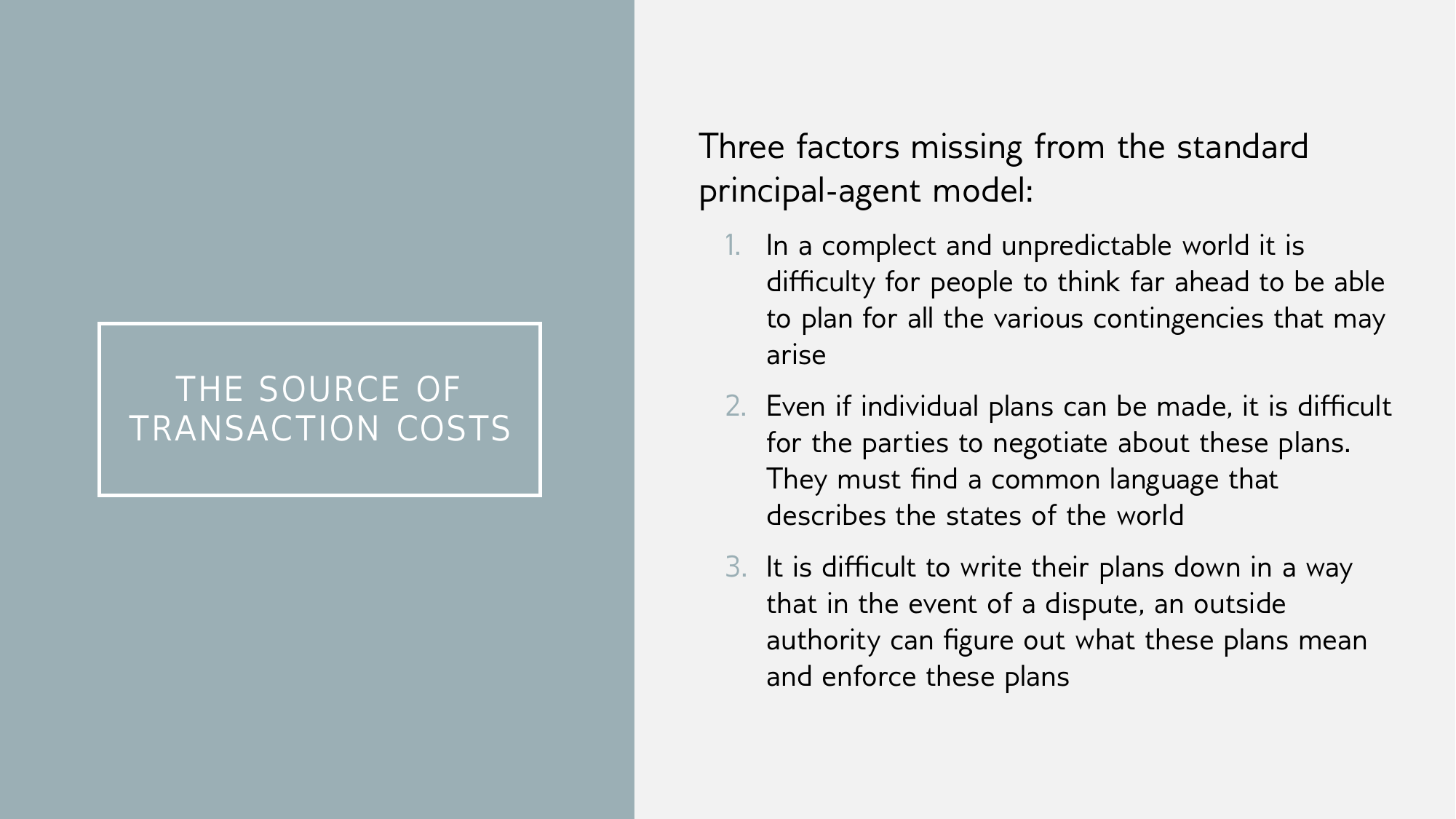

Three factors missing from the standard principal-agent model:
In a complect and unpredictable world it is difficulty for people to think far ahead to be able to plan for all the various contingencies that may arise
Even if individual plans can be made, it is difficult for the parties to negotiate about these plans. They must find a common language that describes the states of the world
It is difficult to write their plans down in a way that in the event of a dispute, an outside authority can figure out what these plans mean and enforce these plans
# The source of transaction costs